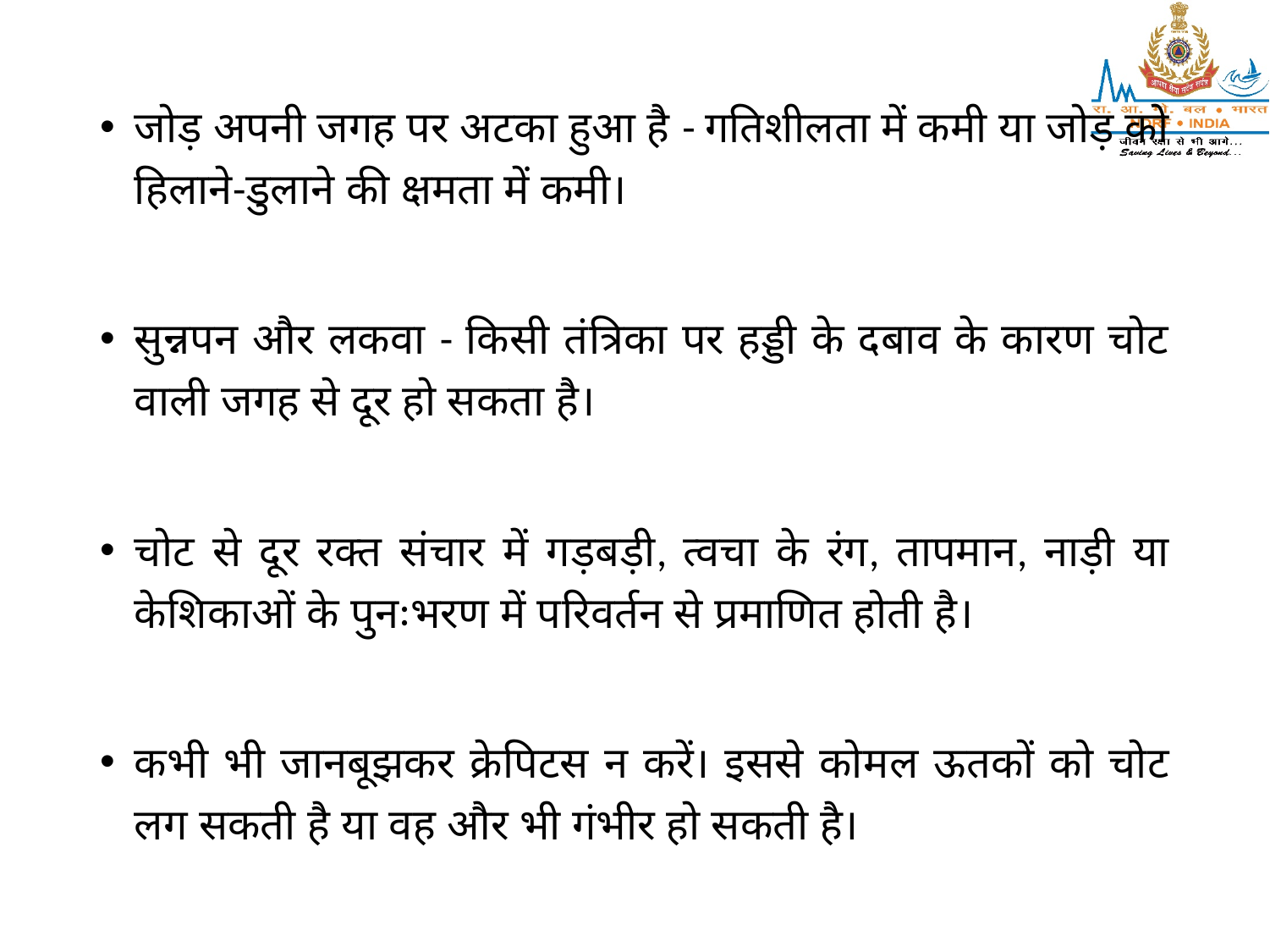

जोड़ अपनी जगह पर अटका हुआ है - गतिशीलता में कमी या जोड़ को हिलाने-डुलाने की क्षमता में कमी।

सुन्नपन और लकवा - किसी तंत्रिका पर हड्डी के दबाव के कारण चोट वाली जगह से दूर हो सकता है।

चोट से दूर रक्त संचार में गड़बड़ी, त्वचा के रंग, तापमान, नाड़ी या केशिकाओं के पुनःभरण में परिवर्तन से प्रमाणित होती है।

कभी भी जानबूझकर क्रेपिटस न करें। इससे कोमल ऊतकों को चोट लग सकती है या वह और भी गंभीर हो सकती है।